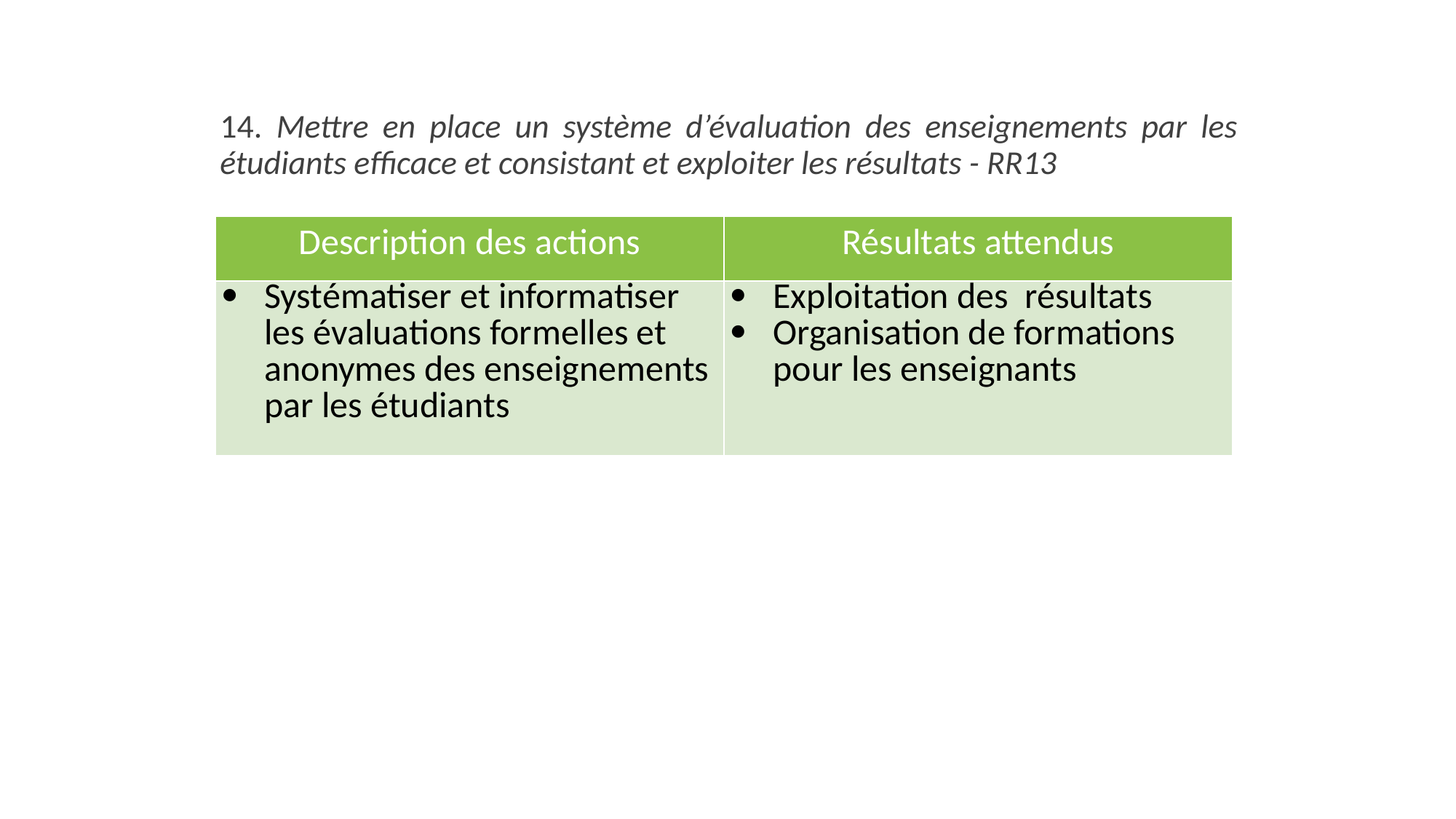

# 14. Mettre en place un système d’évaluation des enseignements par les étudiants efficace et consistant et exploiter les résultats - RR13
| Description des actions | Résultats attendus |
| --- | --- |
| Systématiser et informatiser les évaluations formelles et anonymes des enseignements par les étudiants | Exploitation des résultats Organisation de formations pour les enseignants |
26